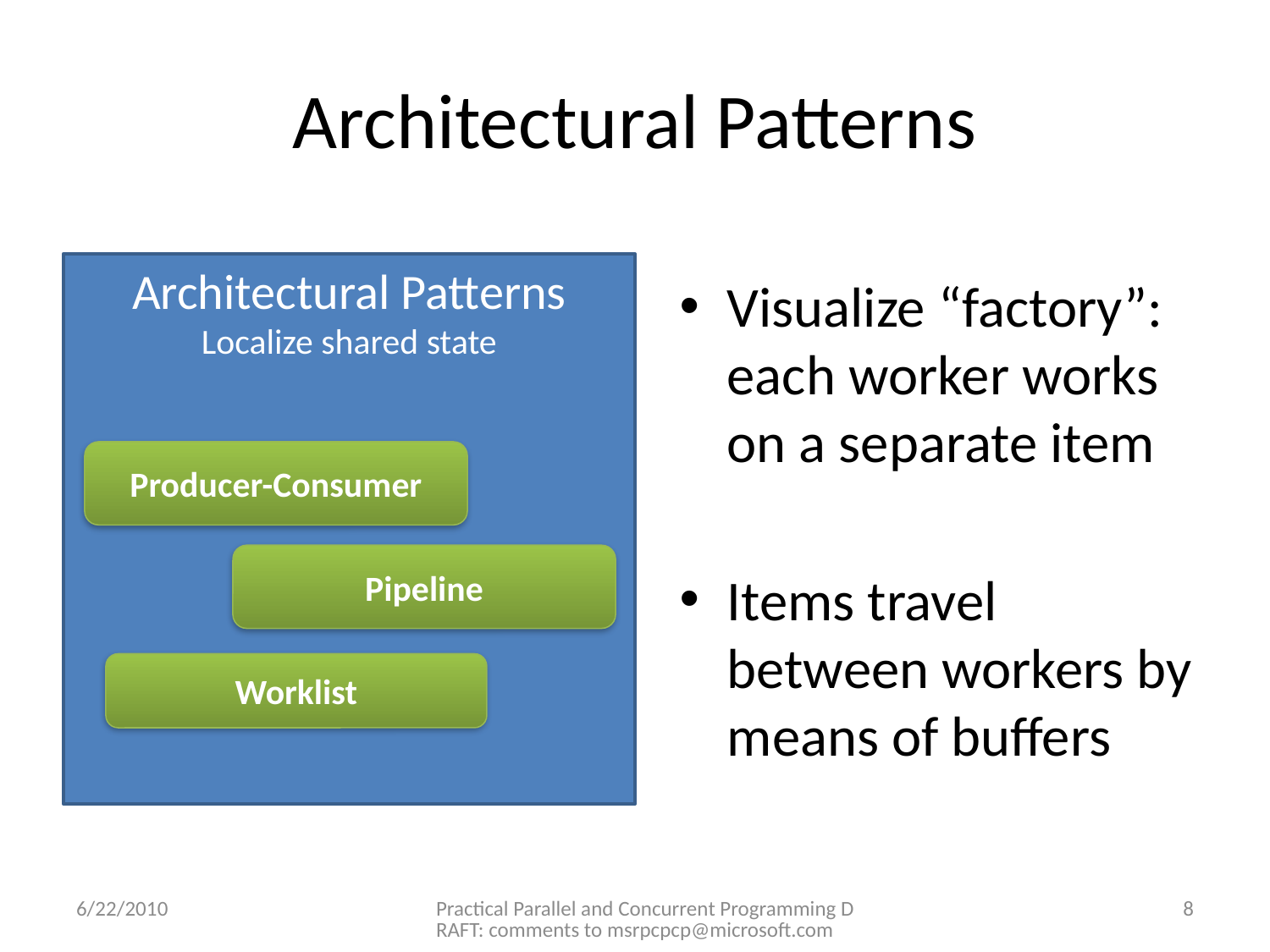

# Architectural Patterns
Architectural Patterns
Localize shared state

Visualize “factory”: each worker works on a separate item

Items travel between workers by means of buffers
Producer-Consumer
Pipeline
Worklist
6/22/2010
Practical Parallel and Concurrent Programming DRAFT: comments to msrpcpcp@microsoft.com
8